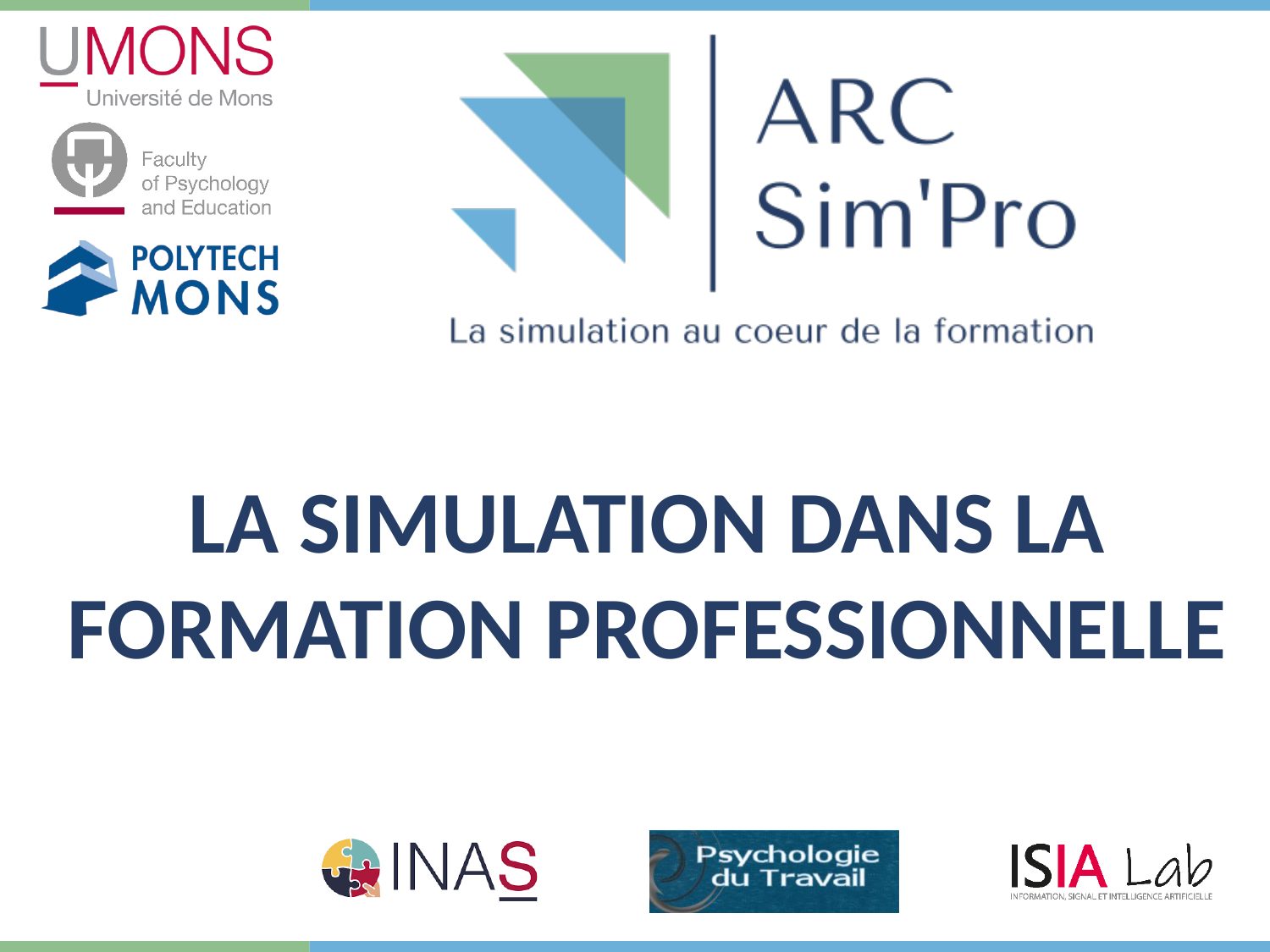

# La simulation dans la formation professionnelle